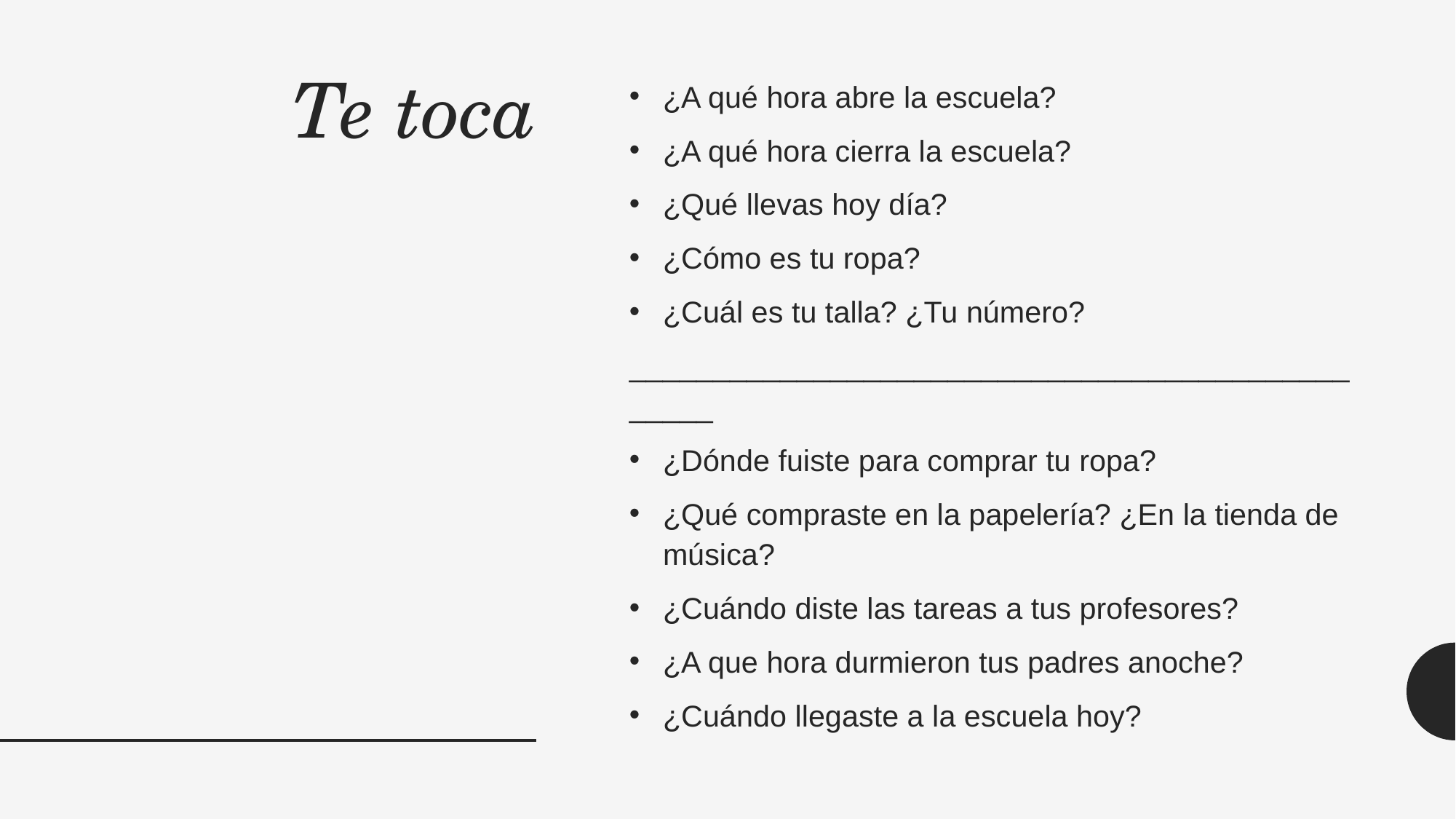

# Te toca
¿A qué hora abre la escuela?
¿A qué hora cierra la escuela?
¿Qué llevas hoy día?
¿Cómo es tu ropa?
¿Cuál es tu talla? ¿Tu número?
________________________________________________
¿Dónde fuiste para comprar tu ropa?
¿Qué compraste en la papelería? ¿En la tienda de música?
¿Cuándo diste las tareas a tus profesores?
¿A que hora durmieron tus padres anoche?
¿Cuándo llegaste a la escuela hoy?